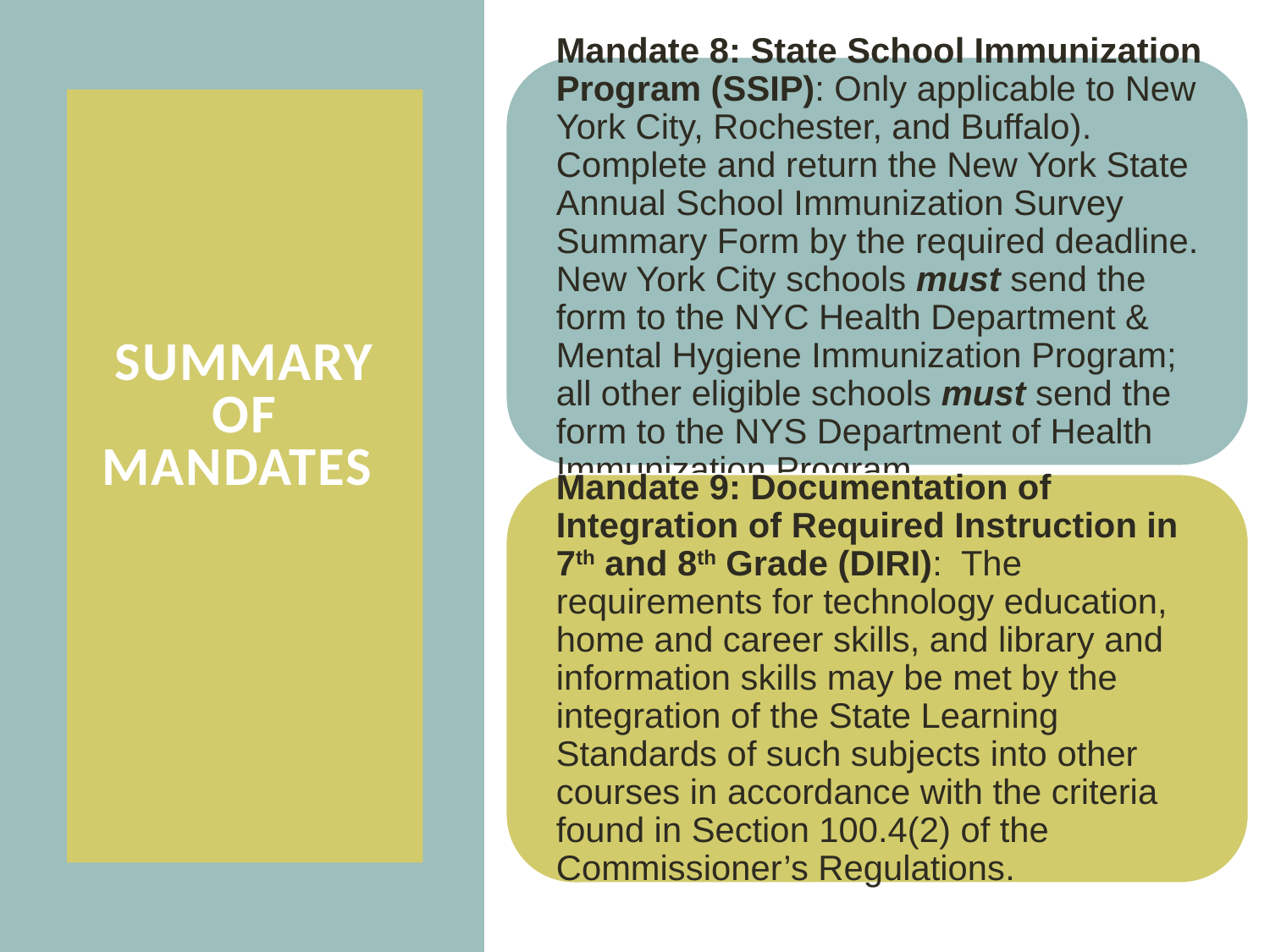

Mandate 8: State School Immunization Program (SSIP): Only applicable to New York City, Rochester, and Buffalo). Complete and return the New York State Annual School Immunization Survey Summary Form by the required deadline. New York City schools must send the form to the NYC Health Department & Mental Hygiene Immunization Program; all other eligible schools must send the form to the NYS Department of Health Immunization Program.
Mandate 9: Documentation of Integration of Required Instruction in 7th and 8th Grade (DIRI):  The requirements for technology education, home and career skills, and library and information skills may be met by the integration of the State Learning Standards of such subjects into other courses in accordance with the criteria found in Section 100.4(2) of the Commissioner’s Regulations.
# SUMMARY OF MANDATES